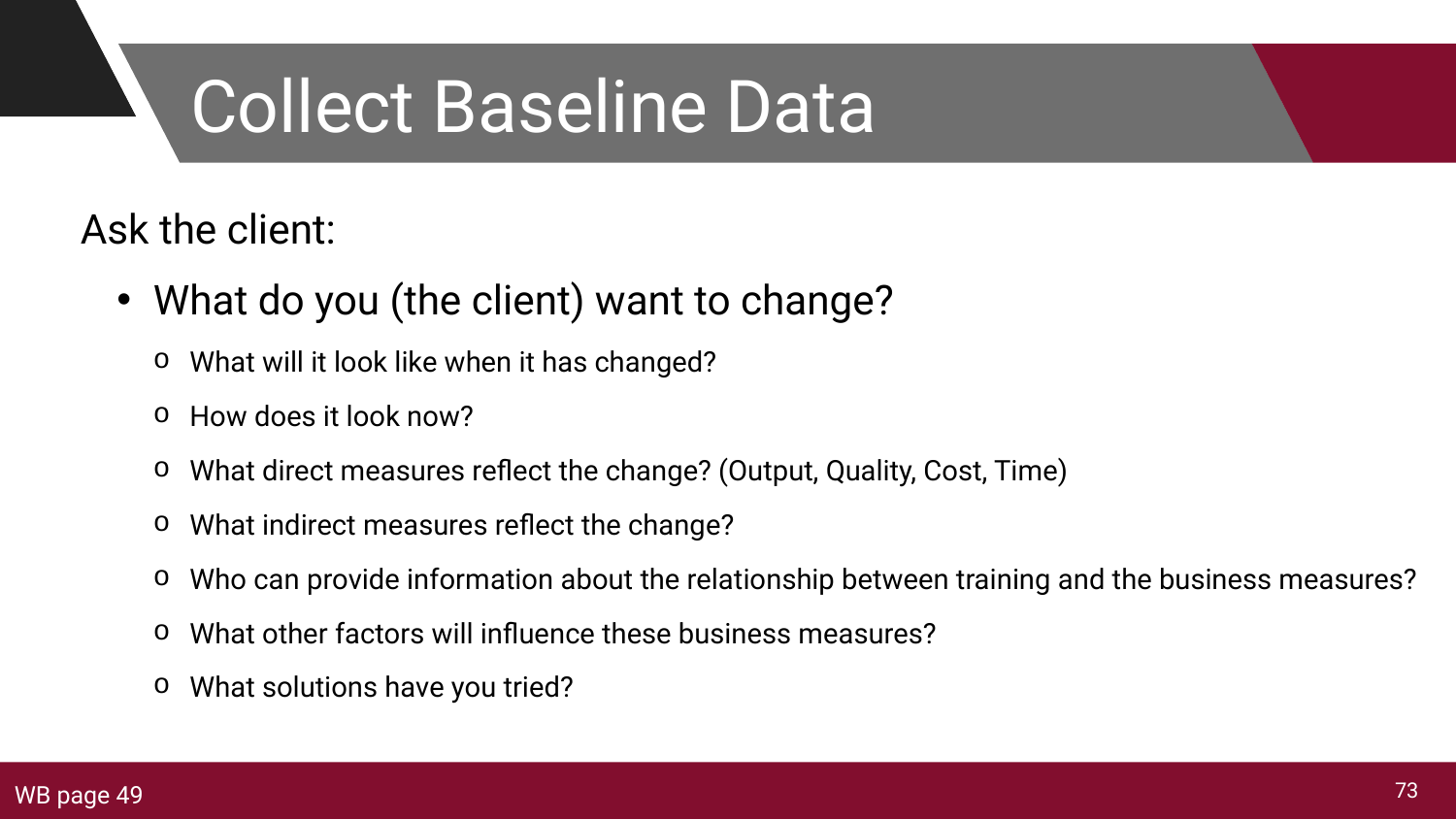

# Collect Baseline Data
Ask the client:
What do you (the client) want to change?
What will it look like when it has changed?
How does it look now?
What direct measures reflect the change? (Output, Quality, Cost, Time)
What indirect measures reflect the change?
Who can provide information about the relationship between training and the business measures?
What other factors will influence these business measures?
What solutions have you tried?
WB page 49